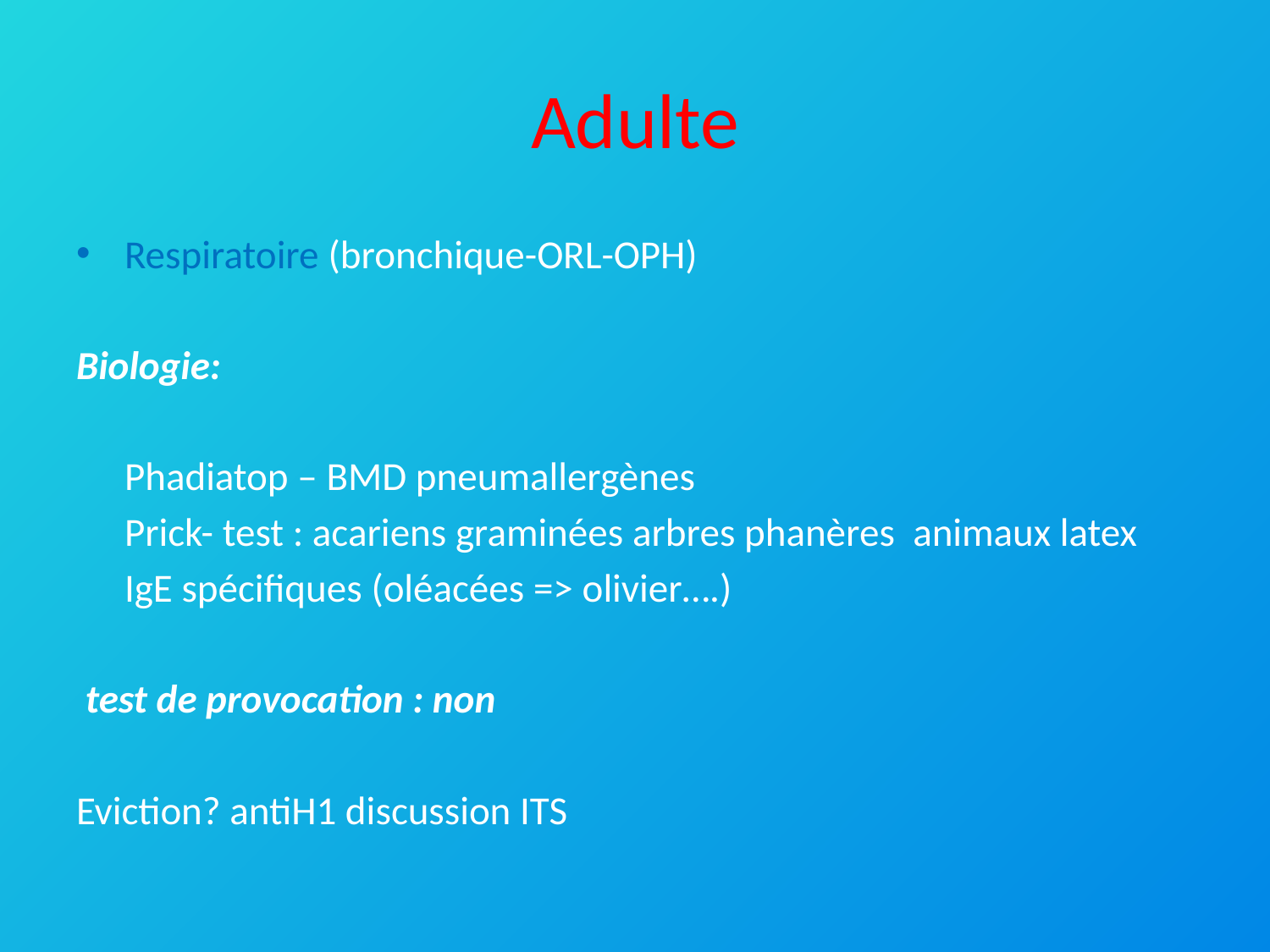

# Adulte
Respiratoire (bronchique-ORL-OPH)

Biologie:

	Phadiatop – BMD pneumallergènes
	Prick- test : acariens graminées arbres phanères  animaux latex
	IgE spécifiques (oléacées => olivier….)

 test de provocation : non

Eviction? antiH1 discussion ITS